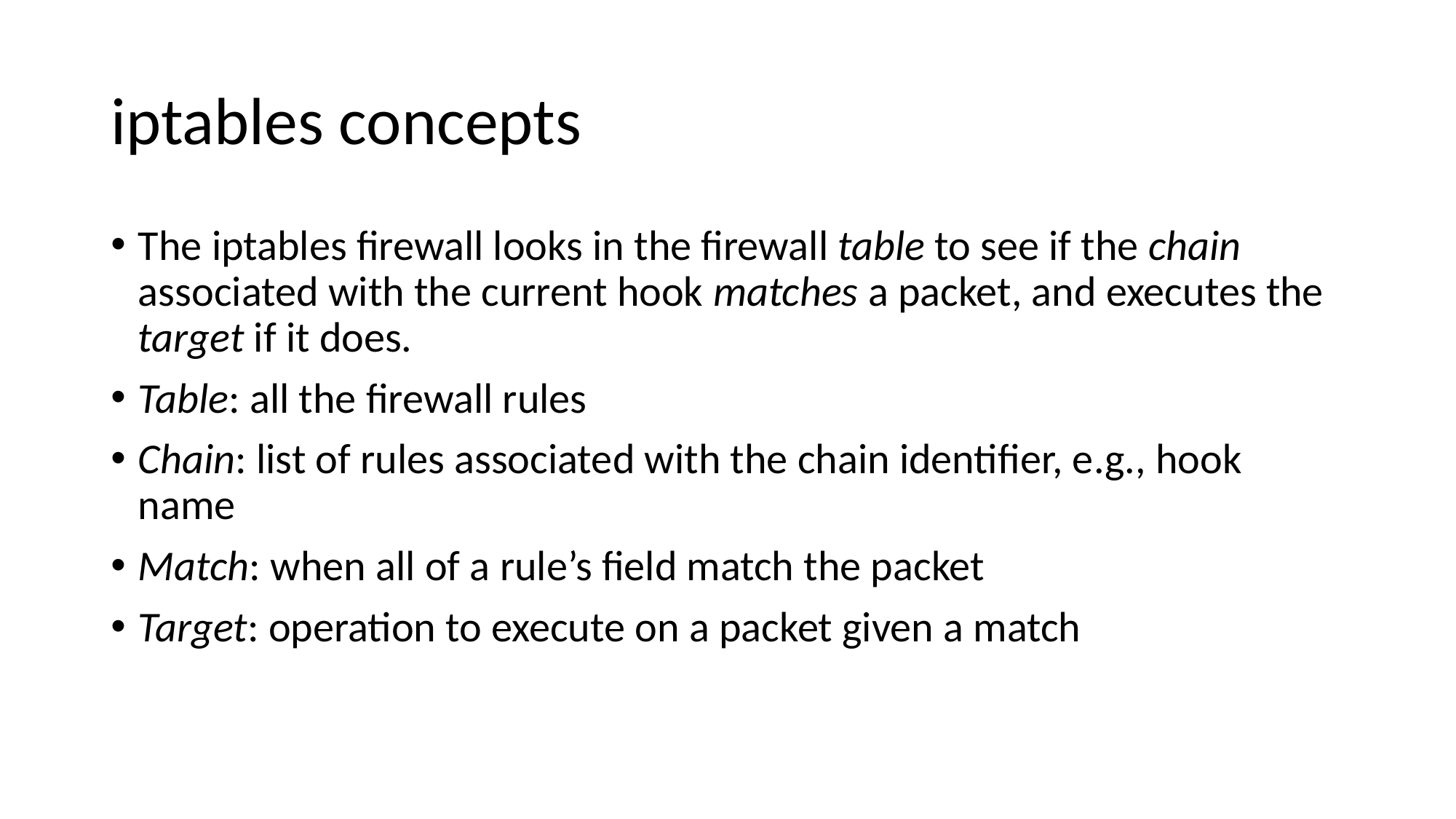

# iptables concepts
The iptables firewall looks in the firewall table to see if the chain associated with the current hook matches a packet, and executes the target if it does.
Table: all the firewall rules
Chain: list of rules associated with the chain identifier, e.g., hook name
Match: when all of a rule’s field match the packet
Target: operation to execute on a packet given a match